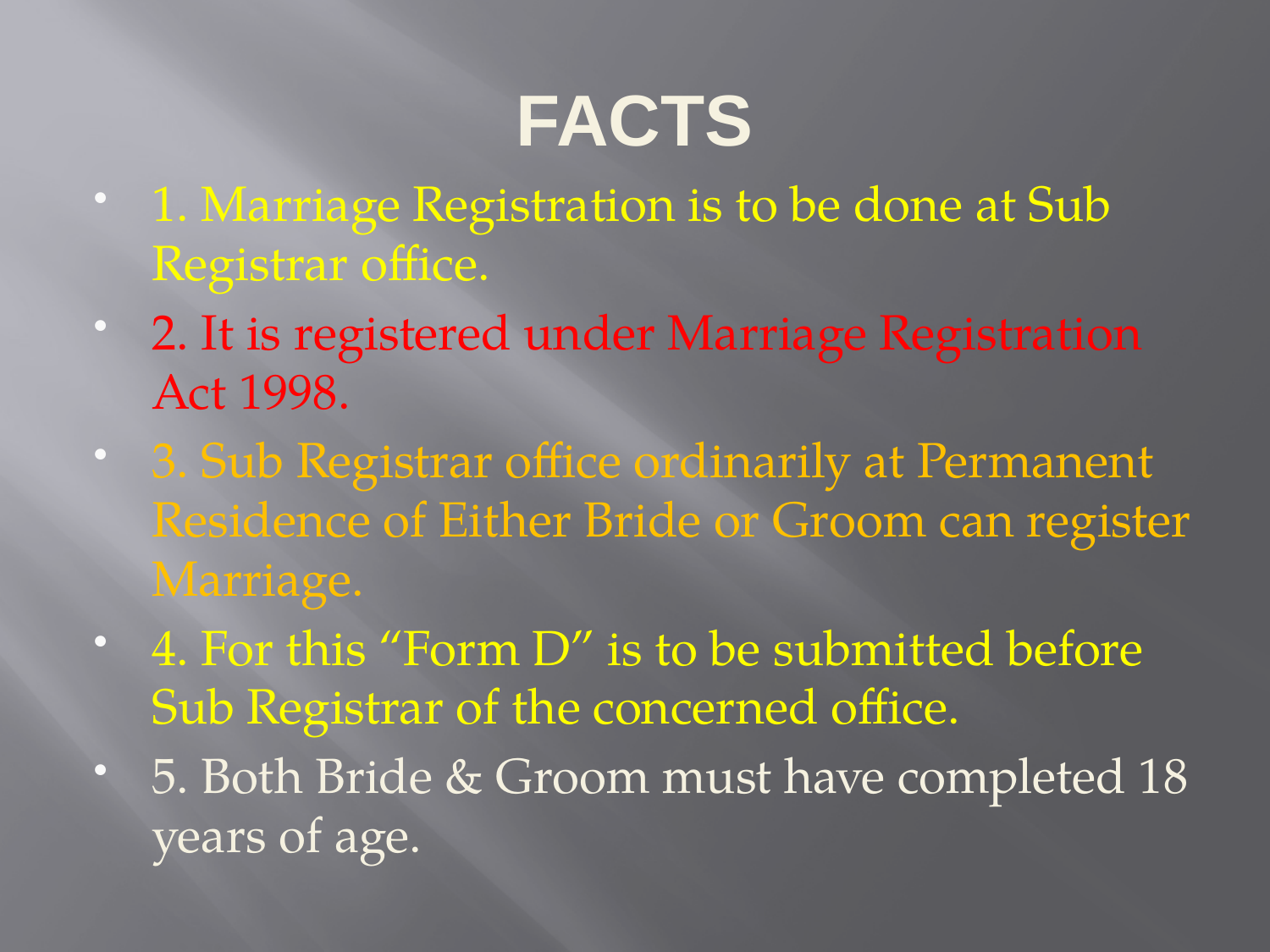

# FACTS
1. Marriage Registration is to be done at Sub Registrar office.
2. It is registered under Marriage Registration Act 1998.
3. Sub Registrar office ordinarily at Permanent Residence of Either Bride or Groom can register Marriage.
4. For this “Form D” is to be submitted before Sub Registrar of the concerned office.
5. Both Bride & Groom must have completed 18 years of age.